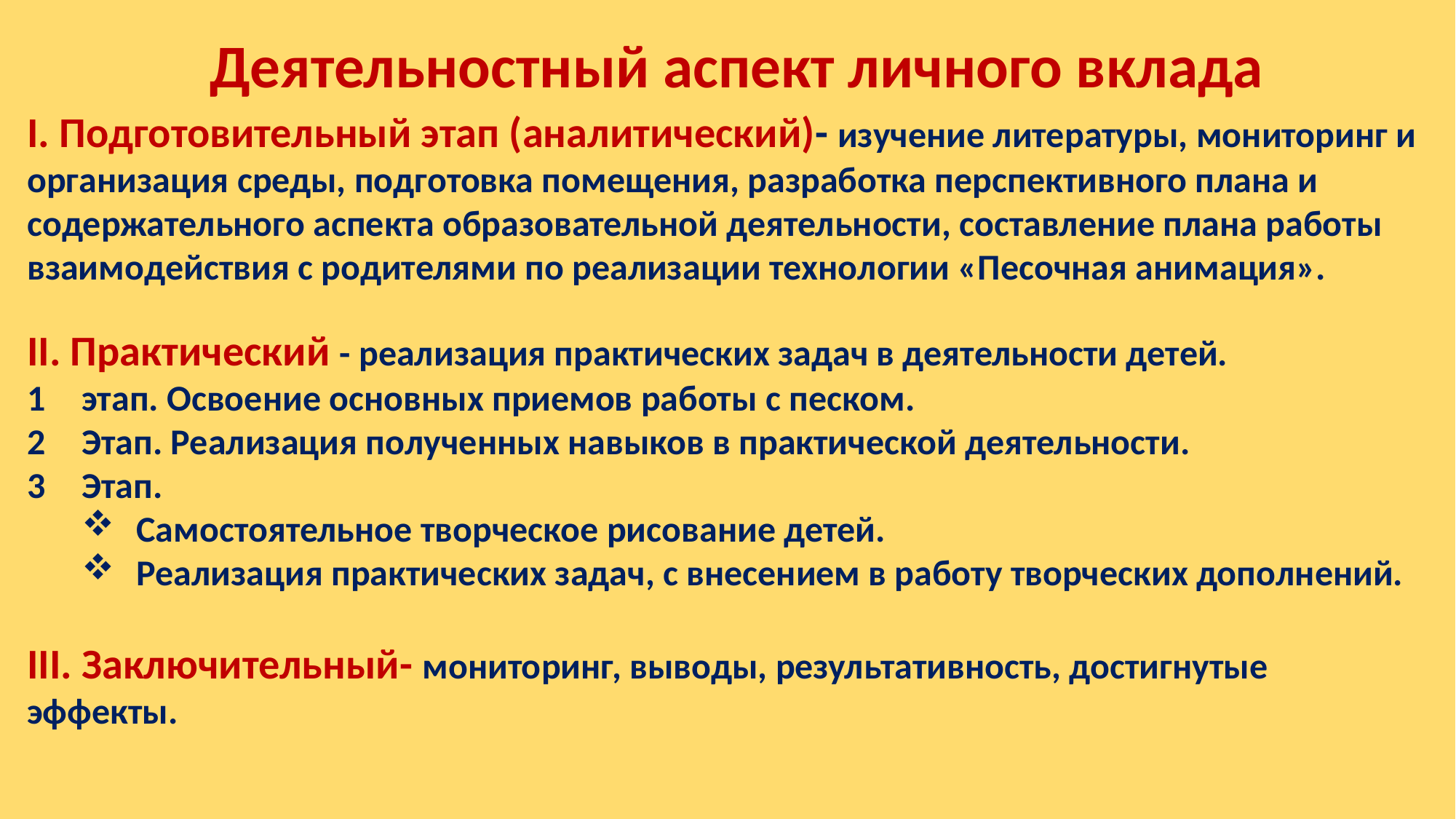

Деятельностный аспект личного вклада
I. Подготовительный этап (аналитический)- изучение литературы, мониторинг и организация среды, подготовка помещения, разработка перспективного плана и содержательного аспекта образовательной деятельности, составление плана работы взаимодействия с родителями по реализации технологии «Песочная анимация».

II. Практический - реализация практических задач в деятельности детей.
этап. Освоение основных приемов работы с песком.
Этап. Реализация полученных навыков в практической деятельности.
Этап.
Самостоятельное творческое рисование детей.
Реализация практических задач, с внесением в работу творческих дополнений.

III. Заключительный- мониторинг, выводы, результативность, достигнутые эффекты.